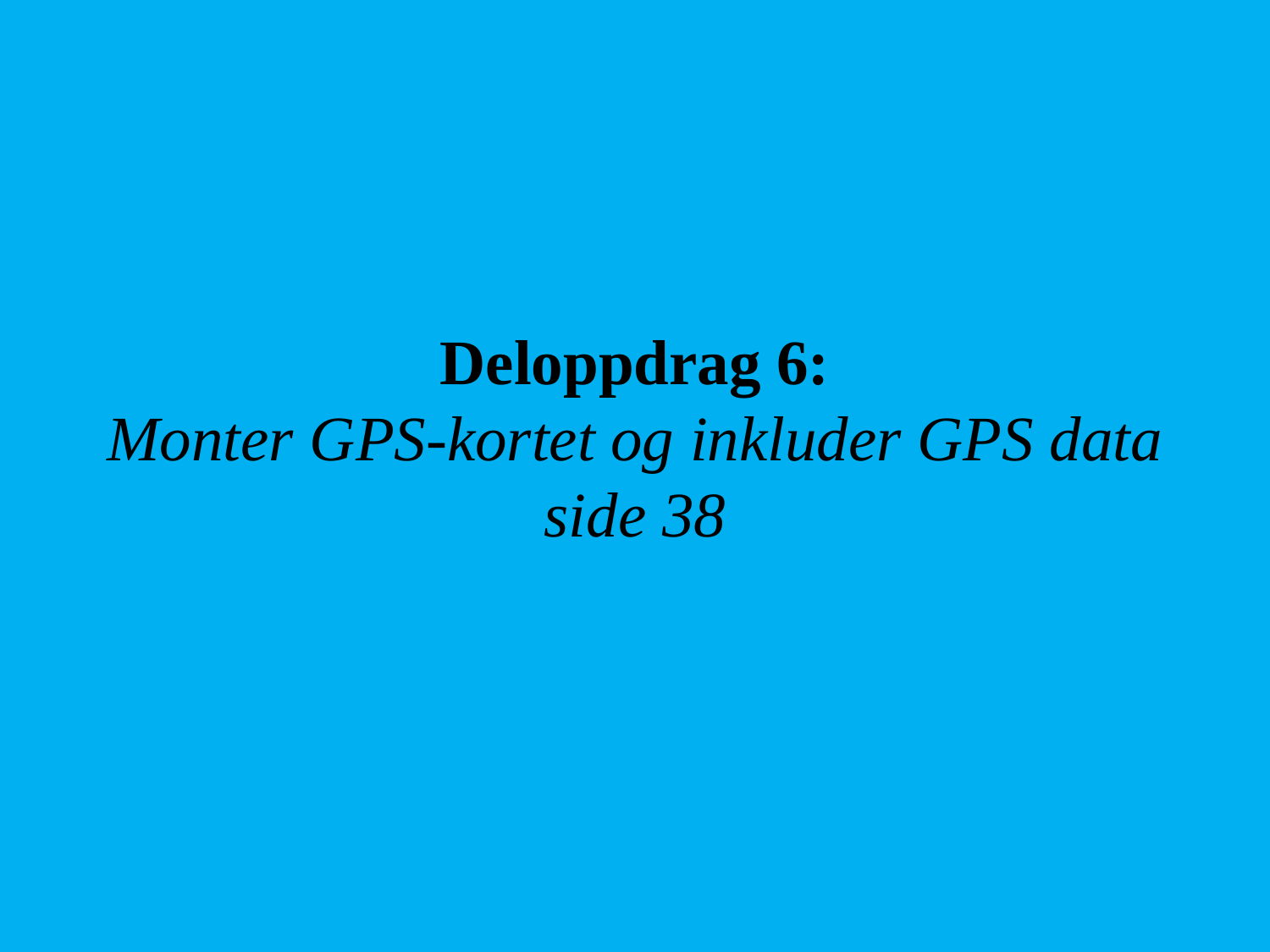

# Deloppdrag 6: Monter GPS-kortet og inkluder GPS data side 38